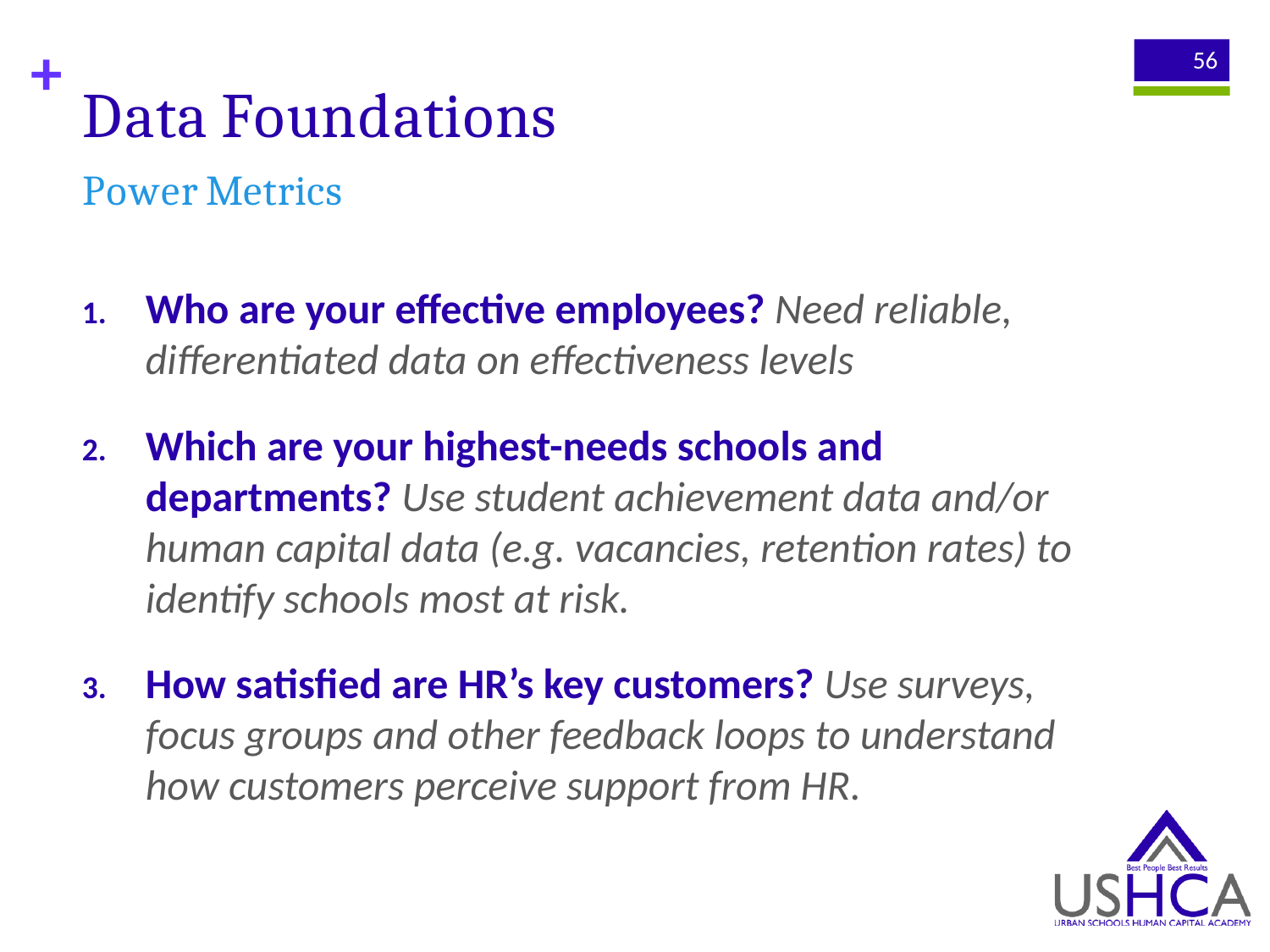

# Data Foundations
56
Power Metrics
Who are your effective employees? Need reliable, differentiated data on effectiveness levels
Which are your highest-needs schools and departments? Use student achievement data and/or human capital data (e.g. vacancies, retention rates) to identify schools most at risk.
How satisfied are HR’s key customers? Use surveys, focus groups and other feedback loops to understand how customers perceive support from HR.